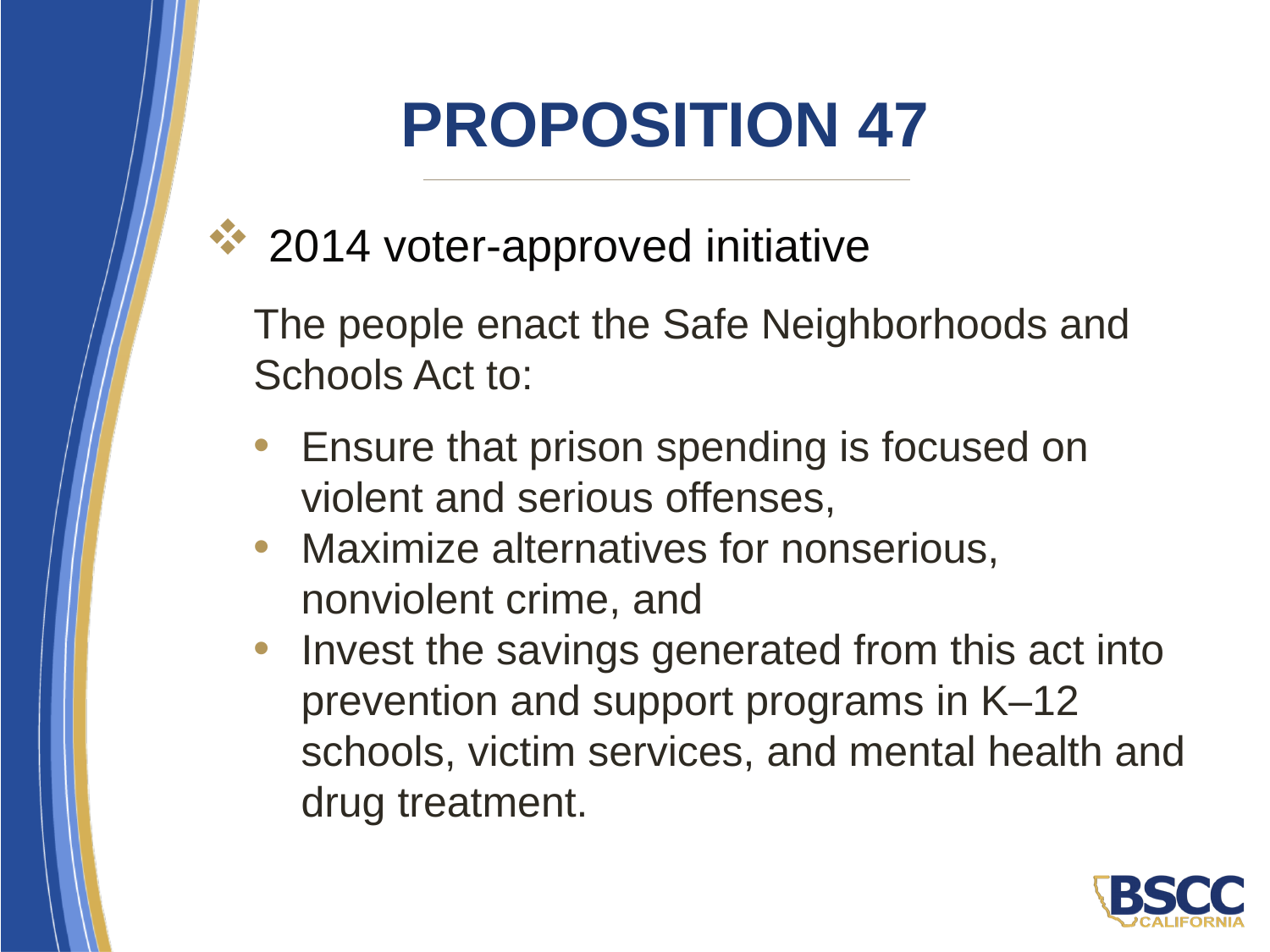

# Proposition 47
2014 voter-approved initiative

The people enact the Safe Neighborhoods and Schools Act to:

Ensure that prison spending is focused on violent and serious offenses,
Maximize alternatives for nonserious, nonviolent crime, and
Invest the savings generated from this act into prevention and support programs in K–12 schools, victim services, and mental health and drug treatment.